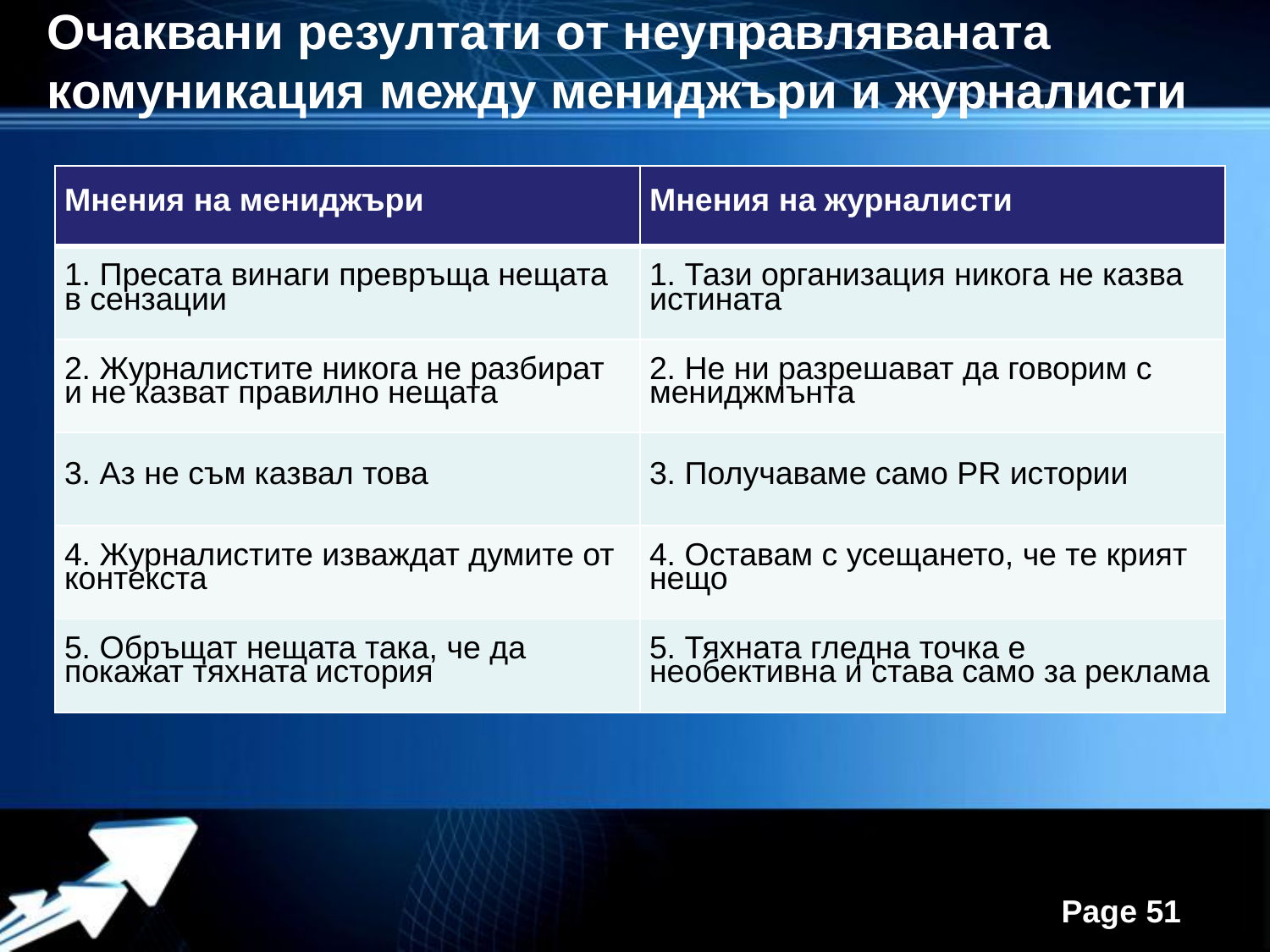

Очаквани резултати от неуправляваната комуникация между мениджъри и журналисти
| Мнения на мениджъри | Мнения на журналисти |
| --- | --- |
| 1. Пресата винаги превръща нещата в сензации | 1. Тази организация никога не казва истината |
| 2. Журналистите никога не разбират и не казват правилно нещата | 2. Не ни разрешават да говорим с мениджмънта |
| 3. Аз не съм казвал това | 3. Получаваме само PR истории |
| 4. Журналистите изваждат думите от контекста | 4. Оставам с усещането, че те крият нещо |
| 5. Обръщат нещата така, че да покажат тяхната история | 5. Тяхната гледна точка е необективна и става само за реклама |